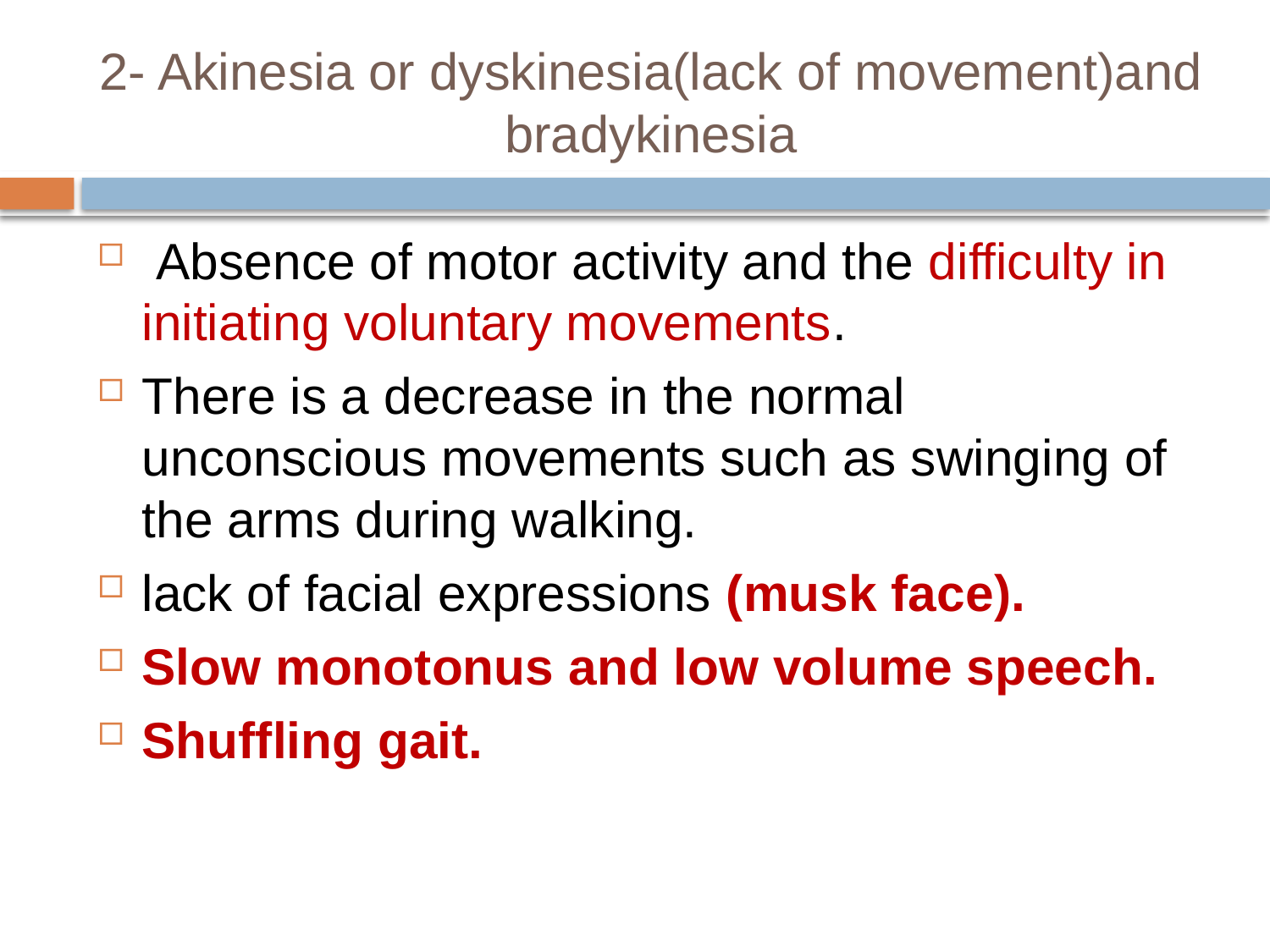

# 2- Akinesia or dyskinesia(lack of movement)and bradykinesia
 Absence of motor activity and the difficulty in initiating voluntary movements.
There is a decrease in the normal unconscious movements such as swinging of the arms during walking.
lack of facial expressions (musk face).
Slow monotonus and low volume speech.
Shuffling gait.